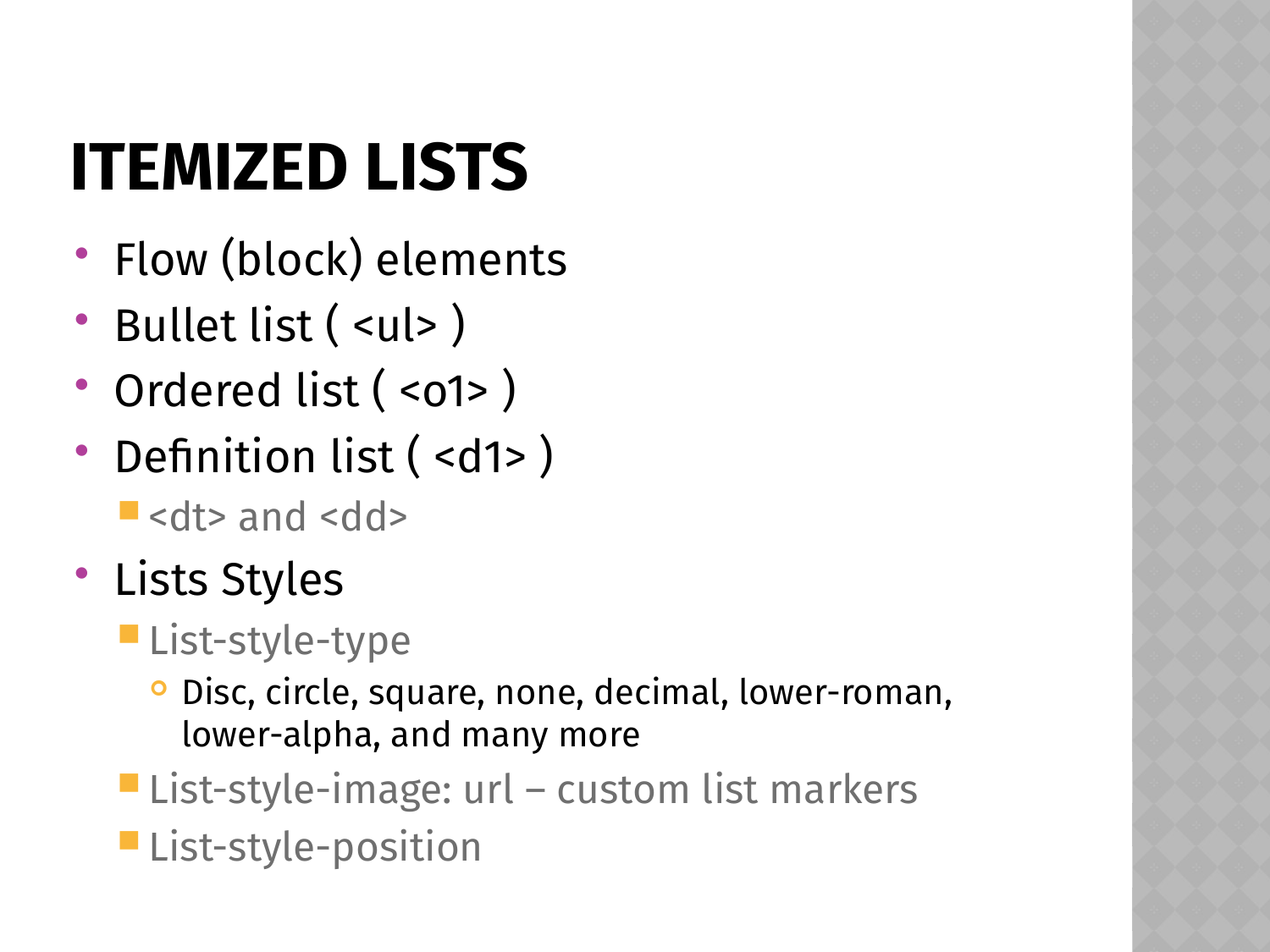

# Itemized Lists
Flow (block) elements
Bullet list ( <ul> )
Ordered list ( <o1> )
Definition list ( <d1> )
<dt> and <dd>
Lists Styles
List-style-type
Disc, circle, square, none, decimal, lower-roman, lower-alpha, and many more
List-style-image: url – custom list markers
List-style-position